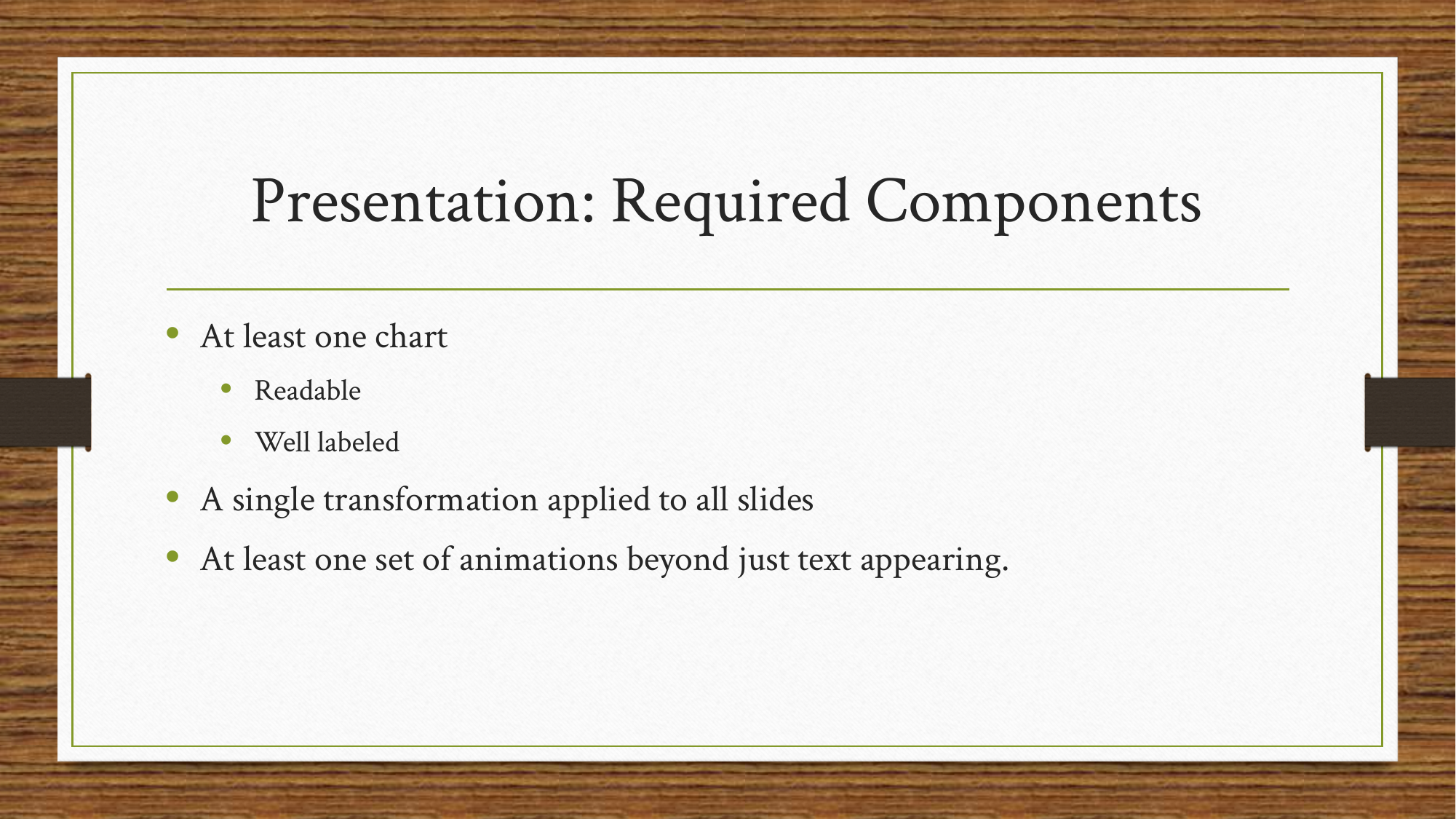

# Presentation: Required Components
At least one chart
Readable
Well labeled
A single transformation applied to all slides
At least one set of animations beyond just text appearing.